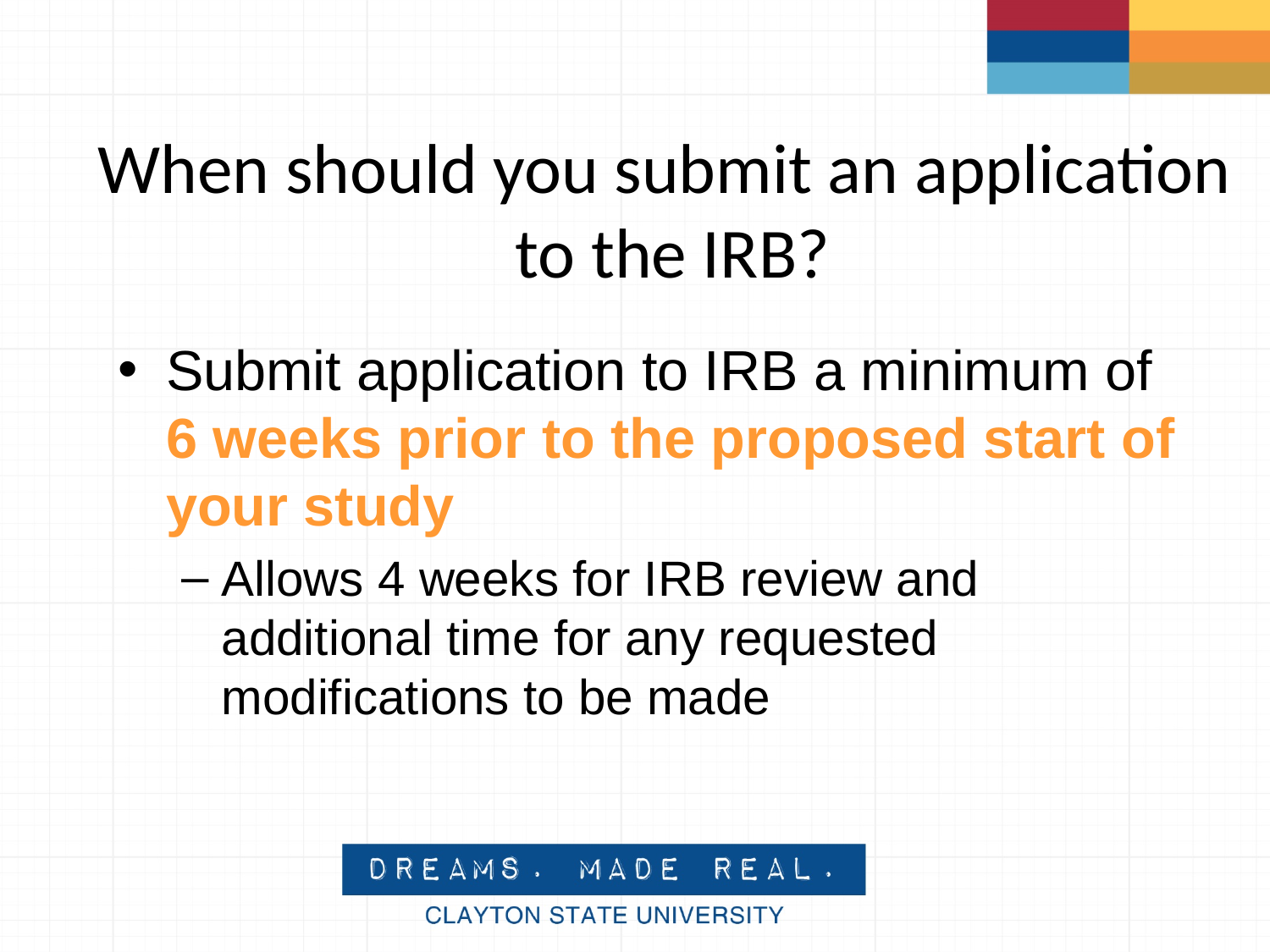

# When should you submit an application to the IRB?
Submit application to IRB a minimum of 6 weeks prior to the proposed start of your study
Allows 4 weeks for IRB review and additional time for any requested modifications to be made